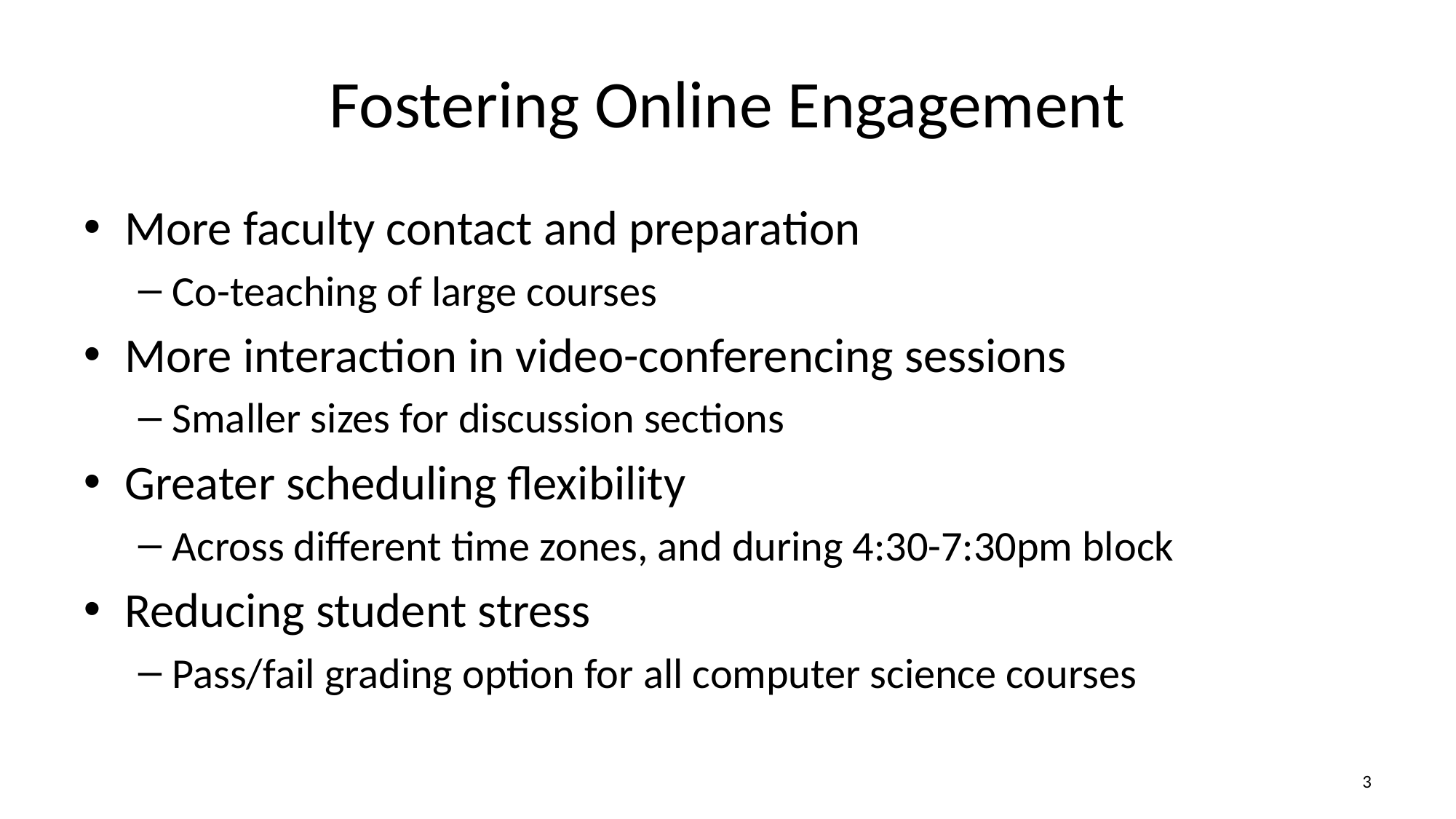

# Fostering Online Engagement
More faculty contact and preparation
Co-teaching of large courses
More interaction in video-conferencing sessions
Smaller sizes for discussion sections
Greater scheduling flexibility
Across different time zones, and during 4:30-7:30pm block
Reducing student stress
Pass/fail grading option for all computer science courses

3